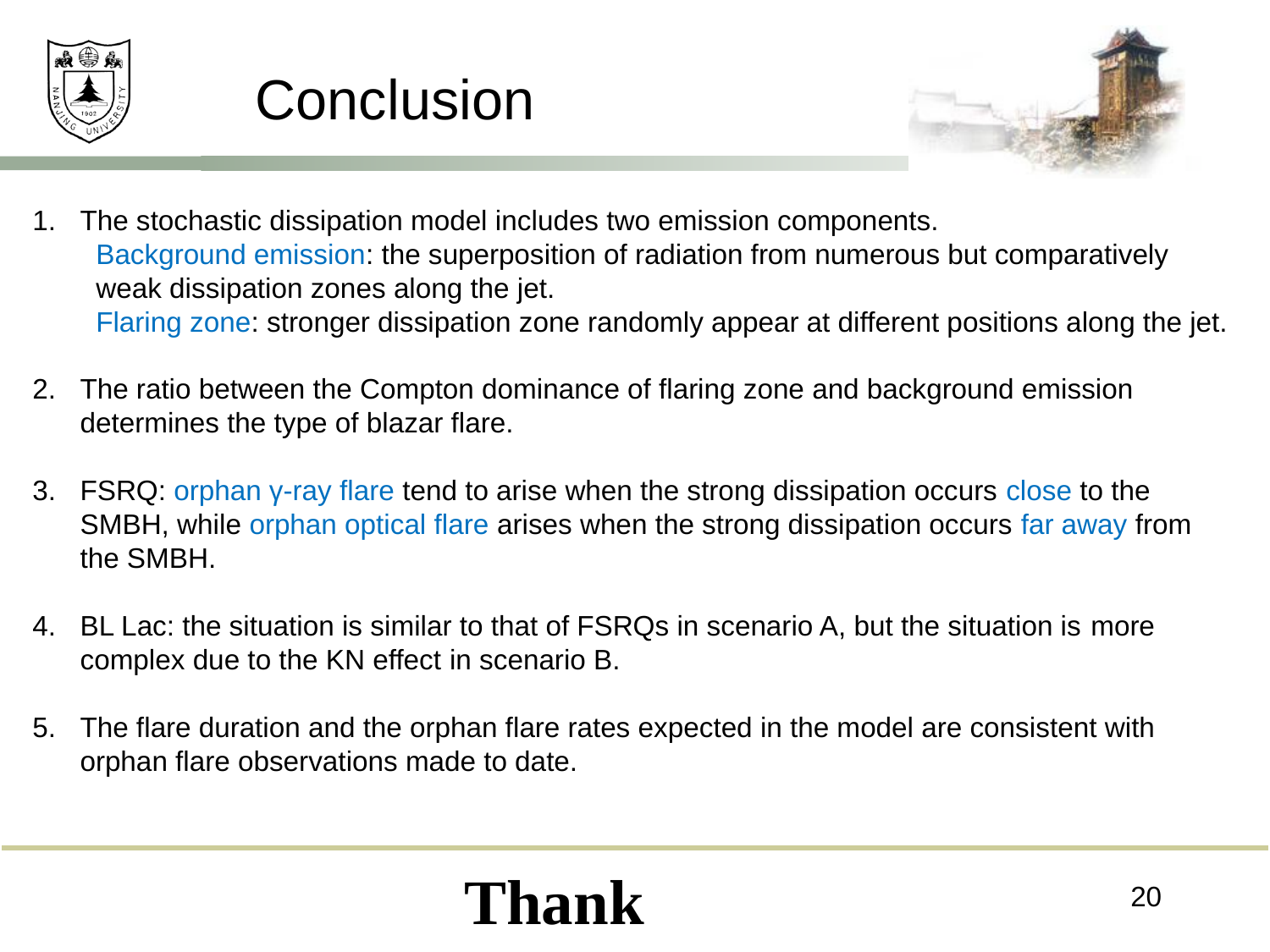

# Conclusion
The stochastic dissipation model includes two emission components.
Background emission: the superposition of radiation from numerous but comparatively weak dissipation zones along the jet.
Flaring zone: stronger dissipation zone randomly appear at different positions along the jet.

The ratio between the Compton dominance of flaring zone and background emission determines the type of blazar flare.

FSRQ: orphan γ-ray flare tend to arise when the strong dissipation occurs close to the SMBH, while orphan optical flare arises when the strong dissipation occurs far away from the SMBH.

BL Lac: the situation is similar to that of FSRQs in scenario A, but the situation is more complex due to the KN effect in scenario B.

The flare duration and the orphan flare rates expected in the model are consistent with orphan flare observations made to date.
Thank you！
20